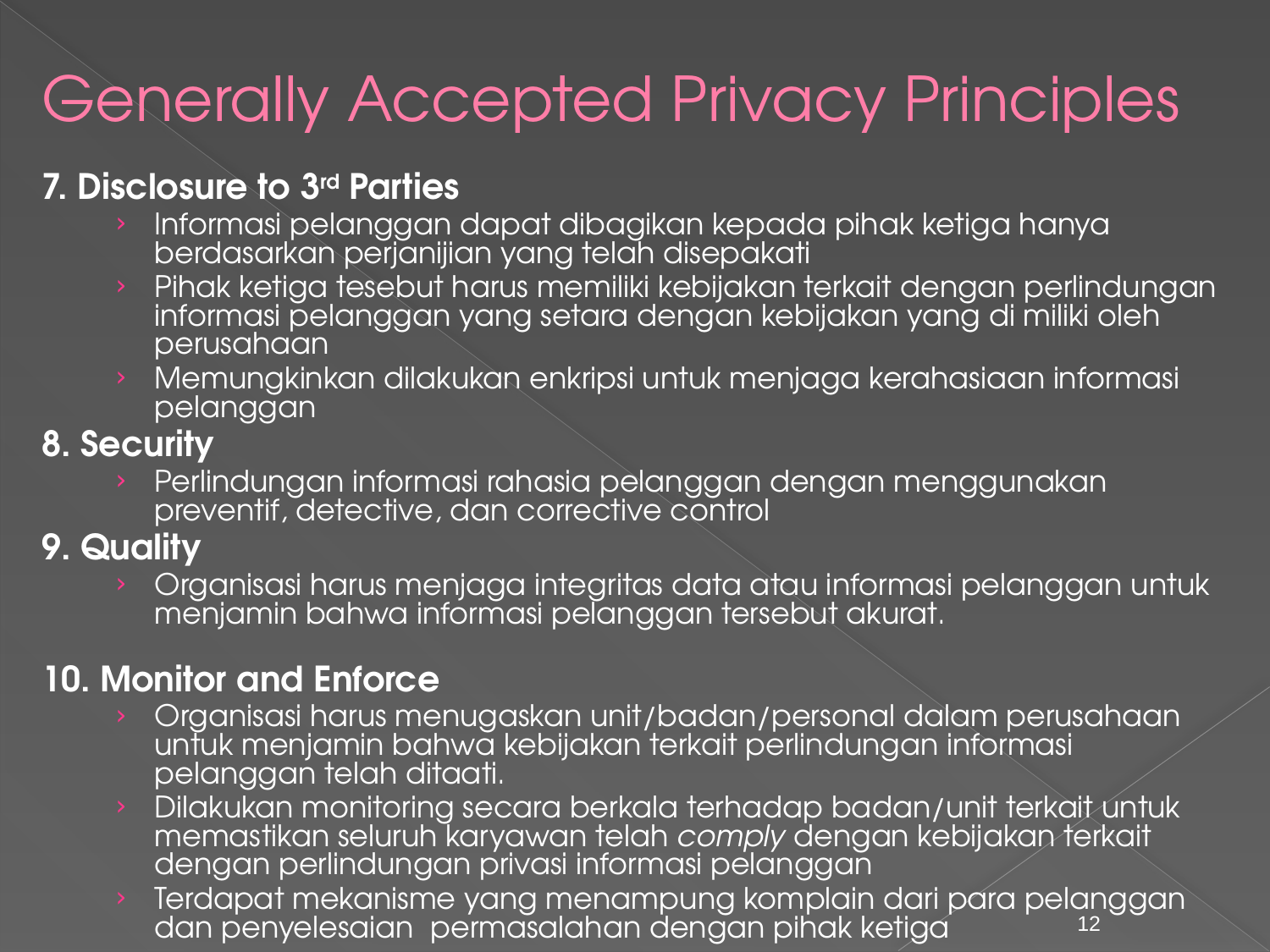

# Generally Accepted Privacy Principles
7. Disclosure to 3rd Parties
Informasi pelanggan dapat dibagikan kepada pihak ketiga hanya berdasarkan perjanijian yang telah disepakati
Pihak ketiga tesebut harus memiliki kebijakan terkait dengan perlindungan informasi pelanggan yang setara dengan kebijakan yang di miliki oleh perusahaan
Memungkinkan dilakukan enkripsi untuk menjaga kerahasiaan informasi pelanggan
8. Security
Perlindungan informasi rahasia pelanggan dengan menggunakan preventif, detective, dan corrective control
9. Quality
Organisasi harus menjaga integritas data atau informasi pelanggan untuk menjamin bahwa informasi pelanggan tersebut akurat.

10. Monitor and Enforce
Organisasi harus menugaskan unit/badan/personal dalam perusahaan untuk menjamin bahwa kebijakan terkait perlindungan informasi pelanggan telah ditaati.
Dilakukan monitoring secara berkala terhadap badan/unit terkait untuk memastikan seluruh karyawan telah comply dengan kebijakan terkait dengan perlindungan privasi informasi pelanggan
Terdapat mekanisme yang menampung komplain dari para pelanggan dan penyelesaian  permasalahan dengan pihak ketiga

12